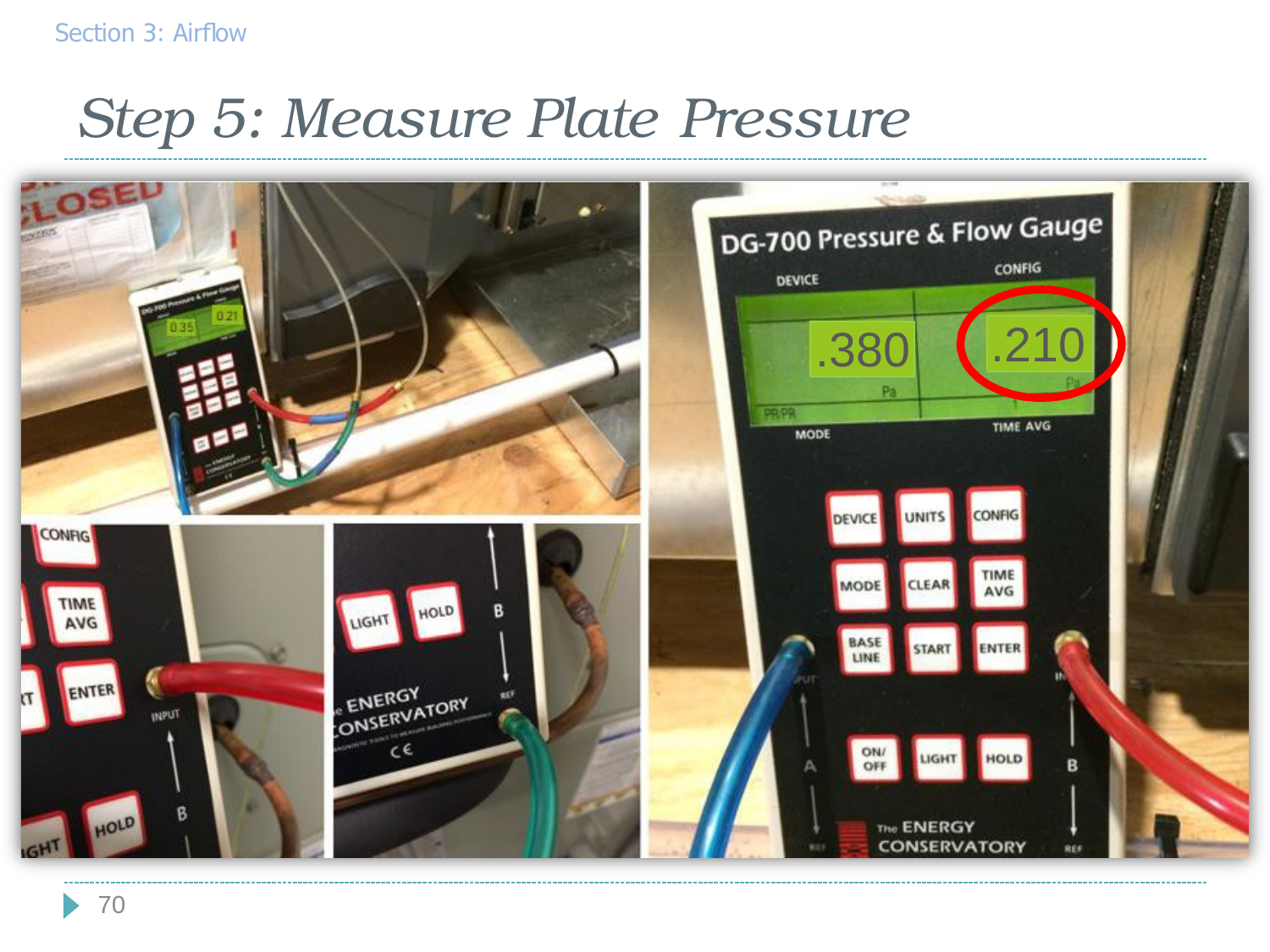

Section 3: Airflow
# Step 5: Measure Plate Pressure

.210
.380
70